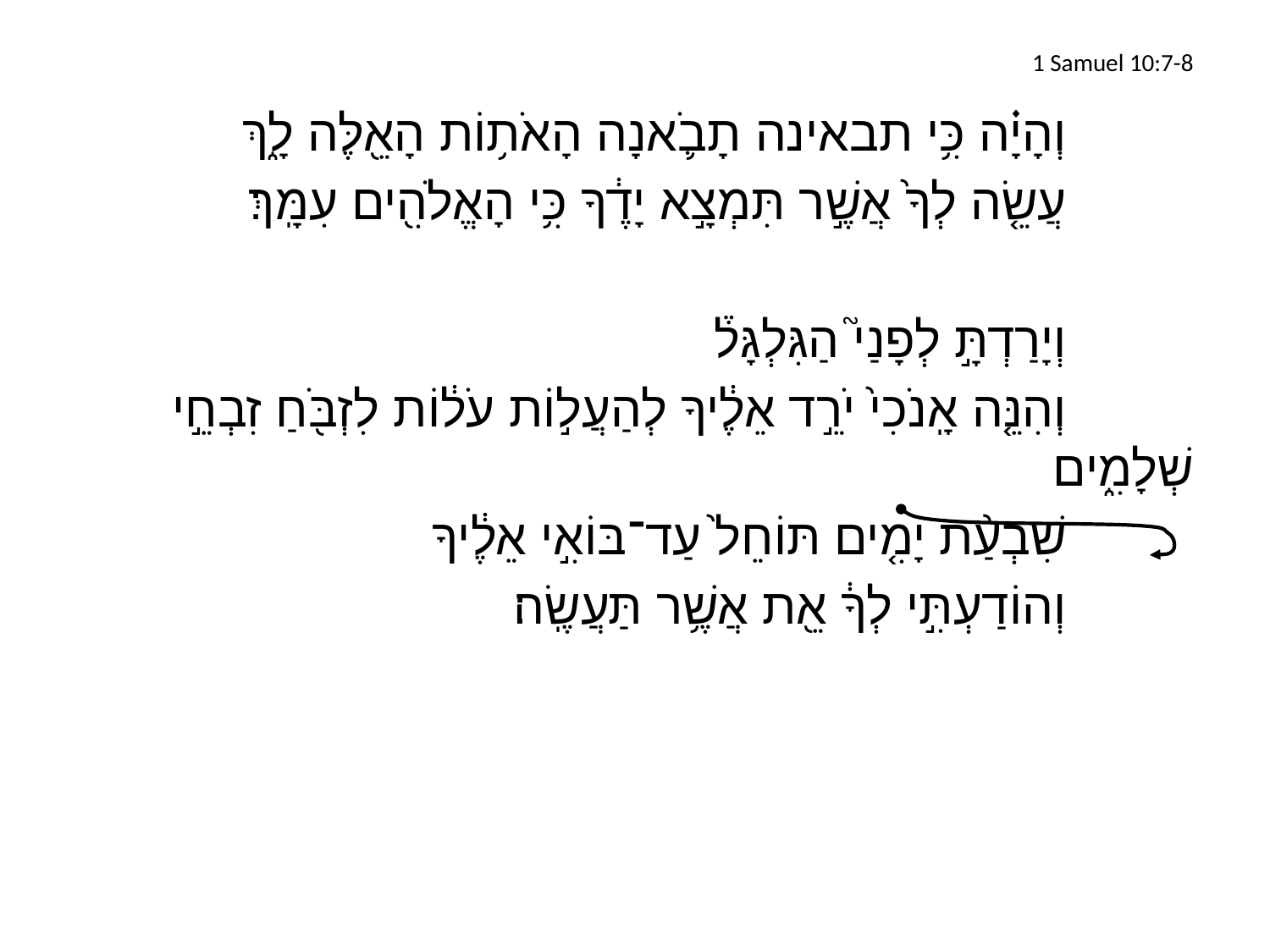

# 1 Samuel 10:7-8
		וְהָיָ֗ה כִּ֥י תבאינה תָבֹ֛אנָה הָאֹת֥וֹת הָאֵ֖לֶּה לָ֑ךְ
		עֲשֵׂ֤ה לְךָ֙ אֲשֶׁ֣ר תִּמְצָ֣א יָדֶ֔ךָ כִּ֥י הָאֱלֹהִ֖ים עִמָּֽךְ׃

		וְיָרַדְתָּ֣ לְפָנַי֮ הַגִּלְגָּל֒
		וְהִנֵּ֤ה אָֽנֹכִי֙ יֹרֵ֣ד אֵלֶ֔יךָ לְהַעֲל֣וֹת עֹל֔וֹת לִזְבֹּ֖חַ זִבְחֵ֣י שְׁלָמִ֑ים
		שִׁבְעַ֨ת יָמִ֤ים תּוֹחֵל֙ עַד־בּוֹאִ֣י אֵלֶ֔יךָ
		וְהוֹדַעְתִּ֣י לְךָ֔ אֵ֖ת אֲשֶׁ֥ר תַּעֲשֶֽׂה׃